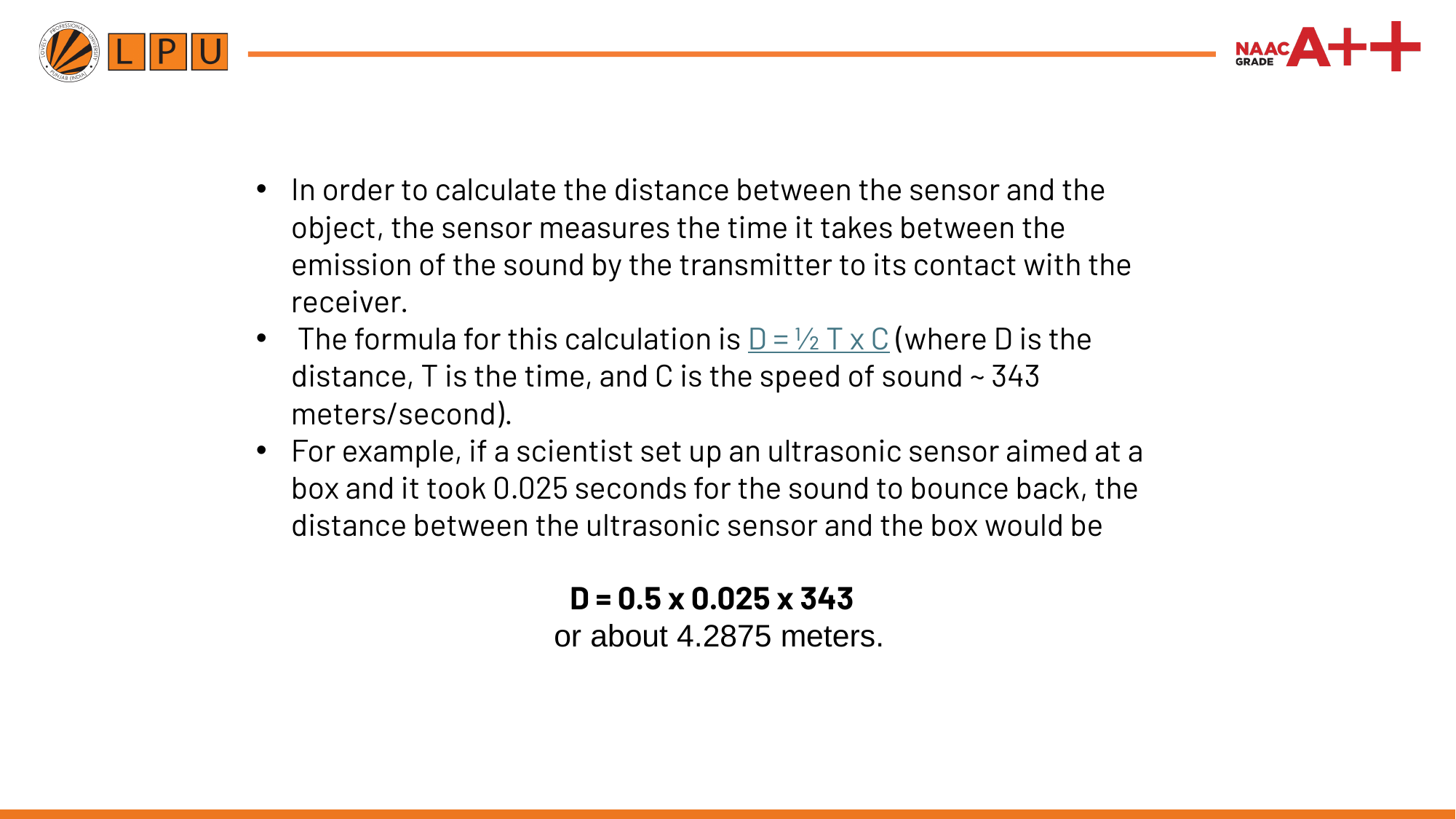

In order to calculate the distance between the sensor and the object, the sensor measures the time it takes between the emission of the sound by the transmitter to its contact with the receiver.
 The formula for this calculation is D = ½ T x C (where D is the distance, T is the time, and C is the speed of sound ~ 343 meters/second).
For example, if a scientist set up an ultrasonic sensor aimed at a box and it took 0.025 seconds for the sound to bounce back, the distance between the ultrasonic sensor and the box would be

or about 4.2875 meters.
| D = 0.5 x 0.025 x 343 |
| --- |